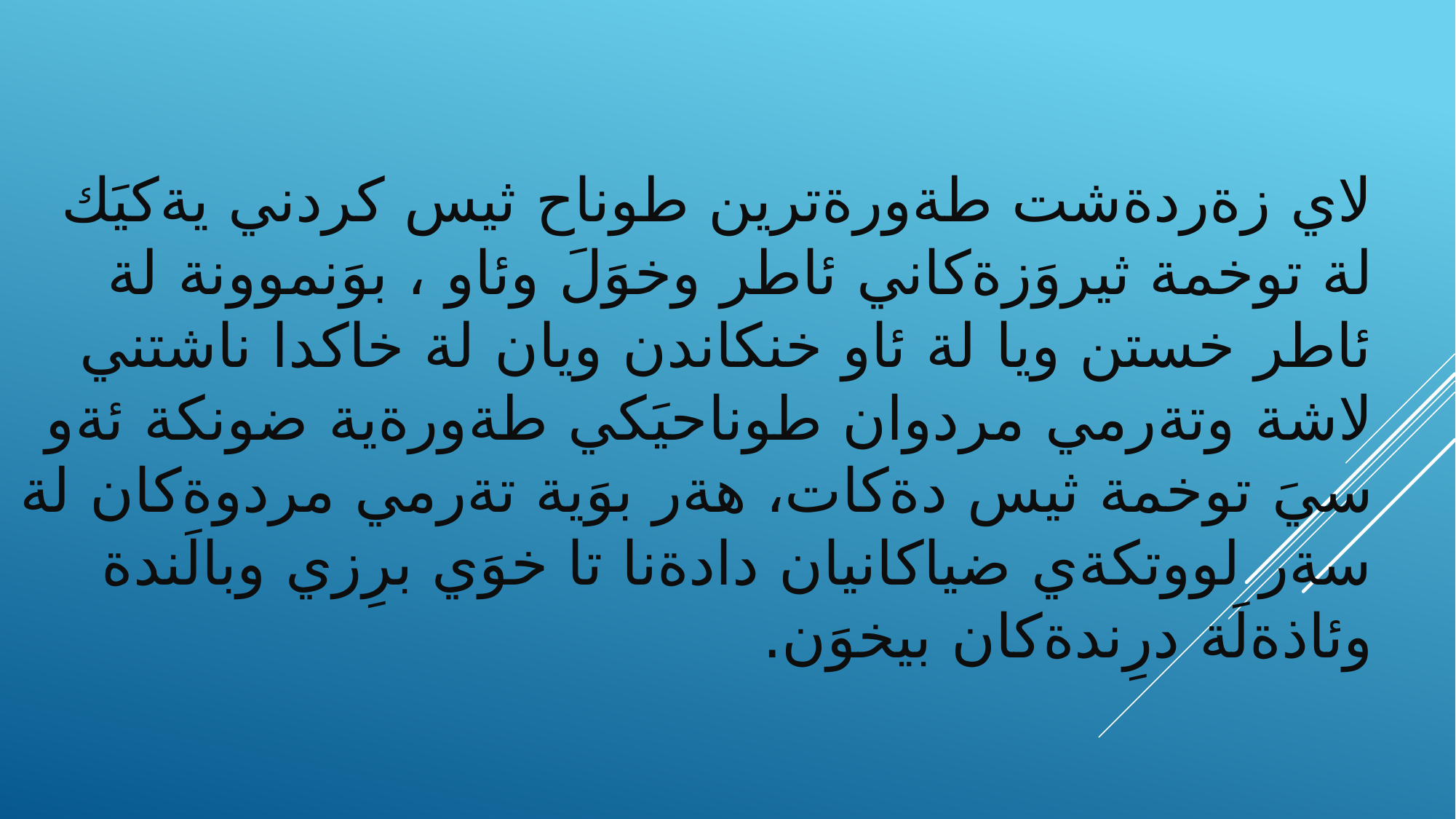

لاي زةردةشت طةورةترين طوناح ثيس كردني يةكيَك لة توخمة ثيروَزةكاني ئاطر وخوَلَ وئاو ، بوَنموونة لة ئاطر خستن ويا لة ئاو خنكاندن ويان لة خاكدا ناشتني لاشة وتةرمي مردوان طوناحيَكي طةورةية ضونكة ئةو سيَ توخمة ثيس دةكات، هةر بوَية تةرمي مردوةكان لة سةر لووتكةي ضياكانيان دادةنا تا خوَي برِزي وبالَندة وئاذةلَة درِندةكان بيخوَن.